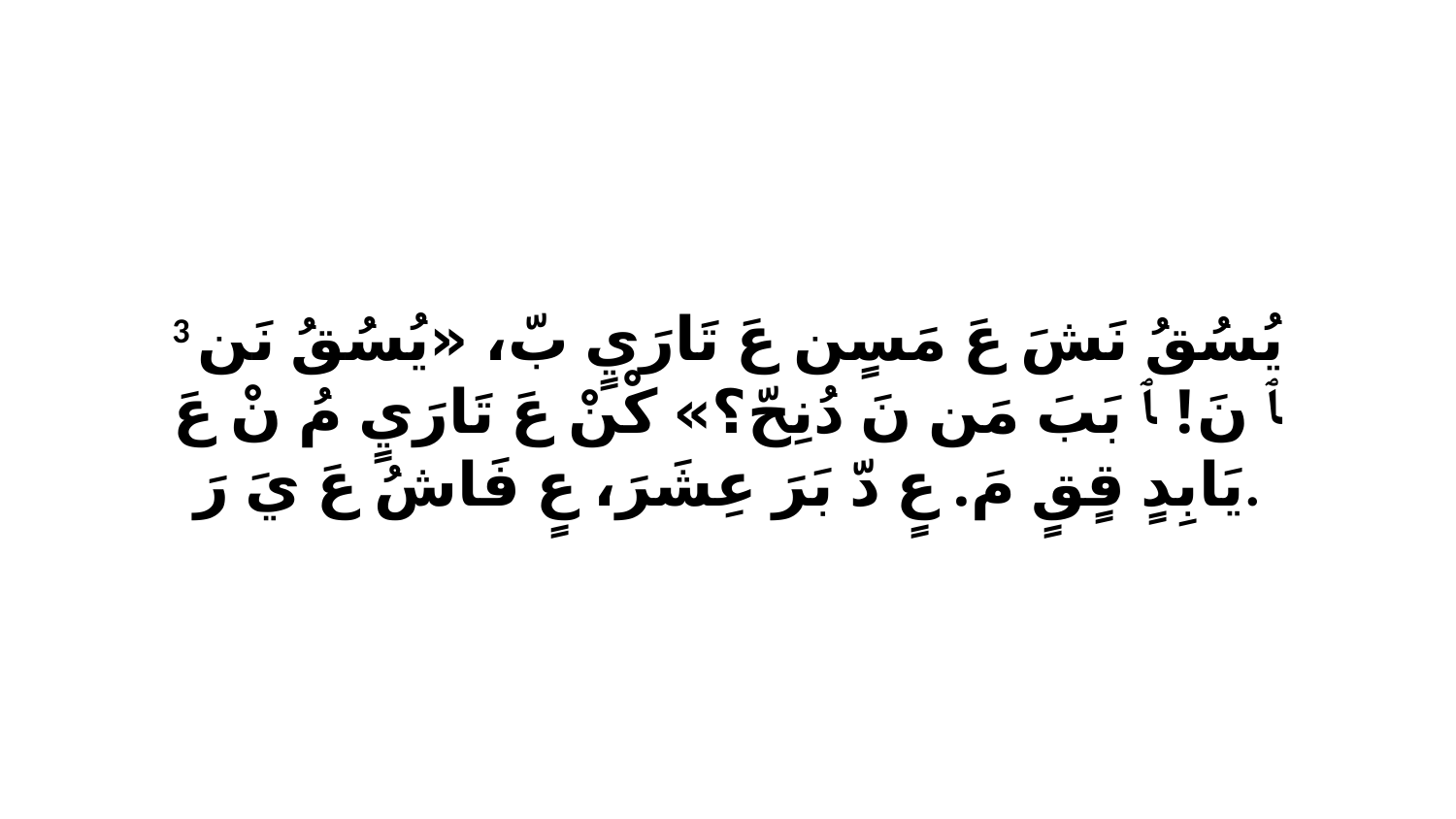

3 يُسُقُ نَشَ عَ مَسٍن عَ تَارَيٍ بّ، «يُسُقُ نَن ﭑ نَ! ﭑ بَبَ مَن نَ دُنِحّ؟» كْنْ عَ تَارَيٍ مُ نْ عَ يَابِدٍ قٍقٍ مَ. عٍ دّ بَرَ عِشَرَ، عٍ فَاشُ عَ يَ رَ.